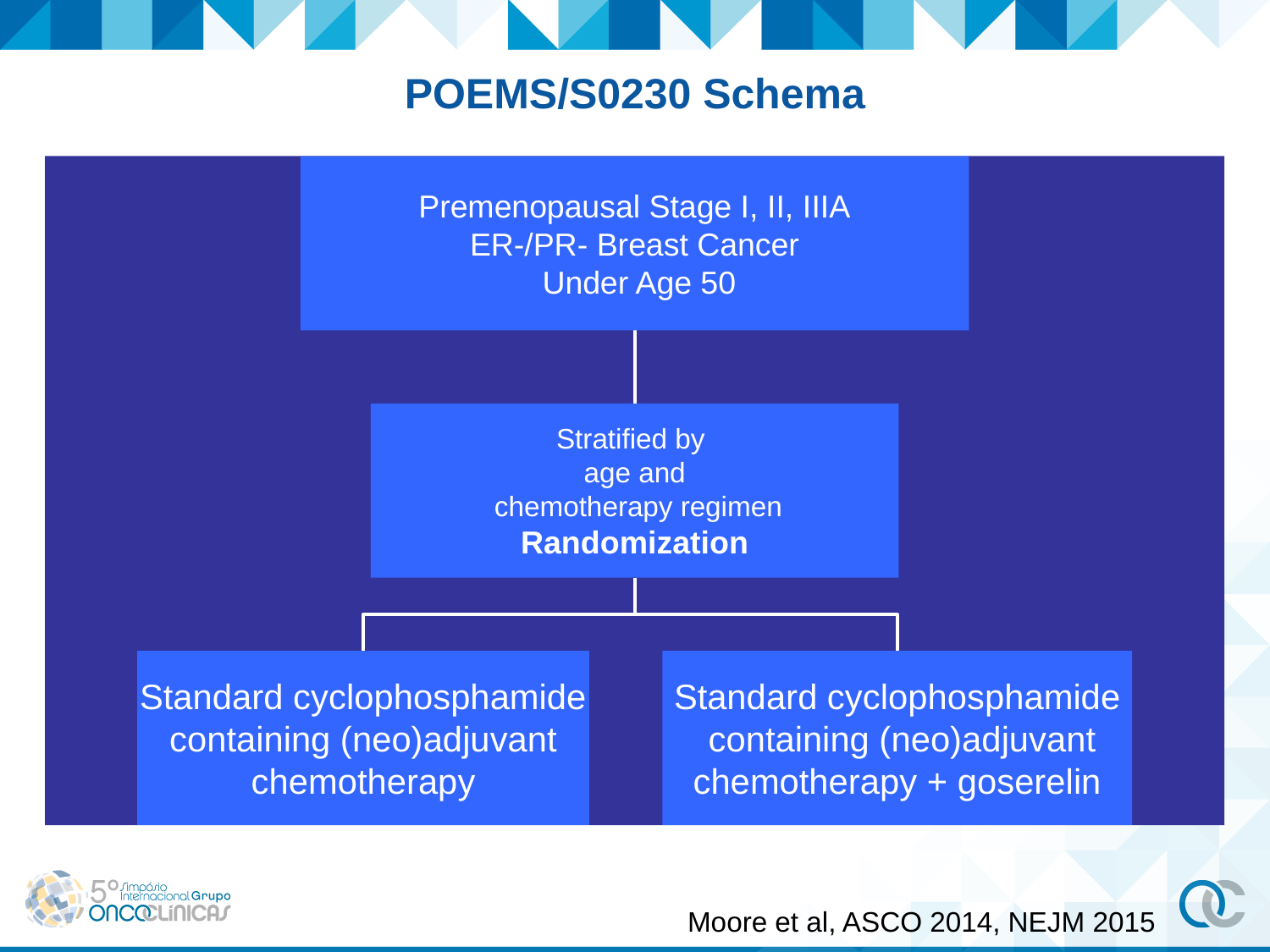

POEMS/S0230 Schema
Premenopausal Stage I, II, IIIA
ER-/PR- Breast Cancer
 Under Age 50
Stratified by
age and
 chemotherapy regimen
Randomization
Standard cyclophosphamide
containing (neo)adjuvant chemotherapy
Standard cyclophosphamide
 containing (neo)adjuvant chemotherapy + goserelin
Moore et al, ASCO 2014, NEJM 2015